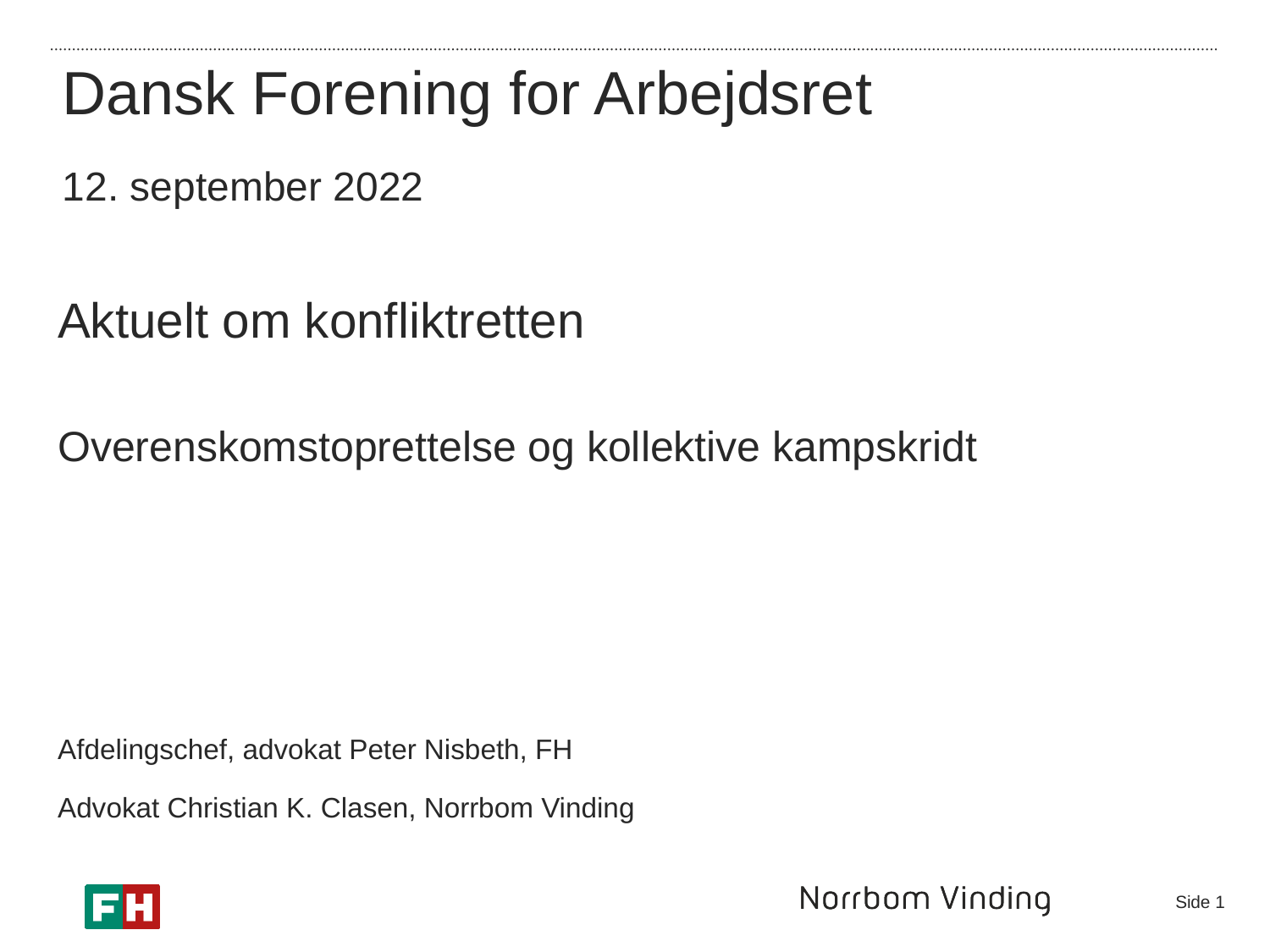

Dansk Forening for Arbejdsret
12. september 2022

Aktuelt om konfliktretten

Overenskomstoprettelse og kollektive kampskridt

Afdelingschef, advokat Peter Nisbeth, FH
Advokat Christian K. Clasen, Norrbom Vinding